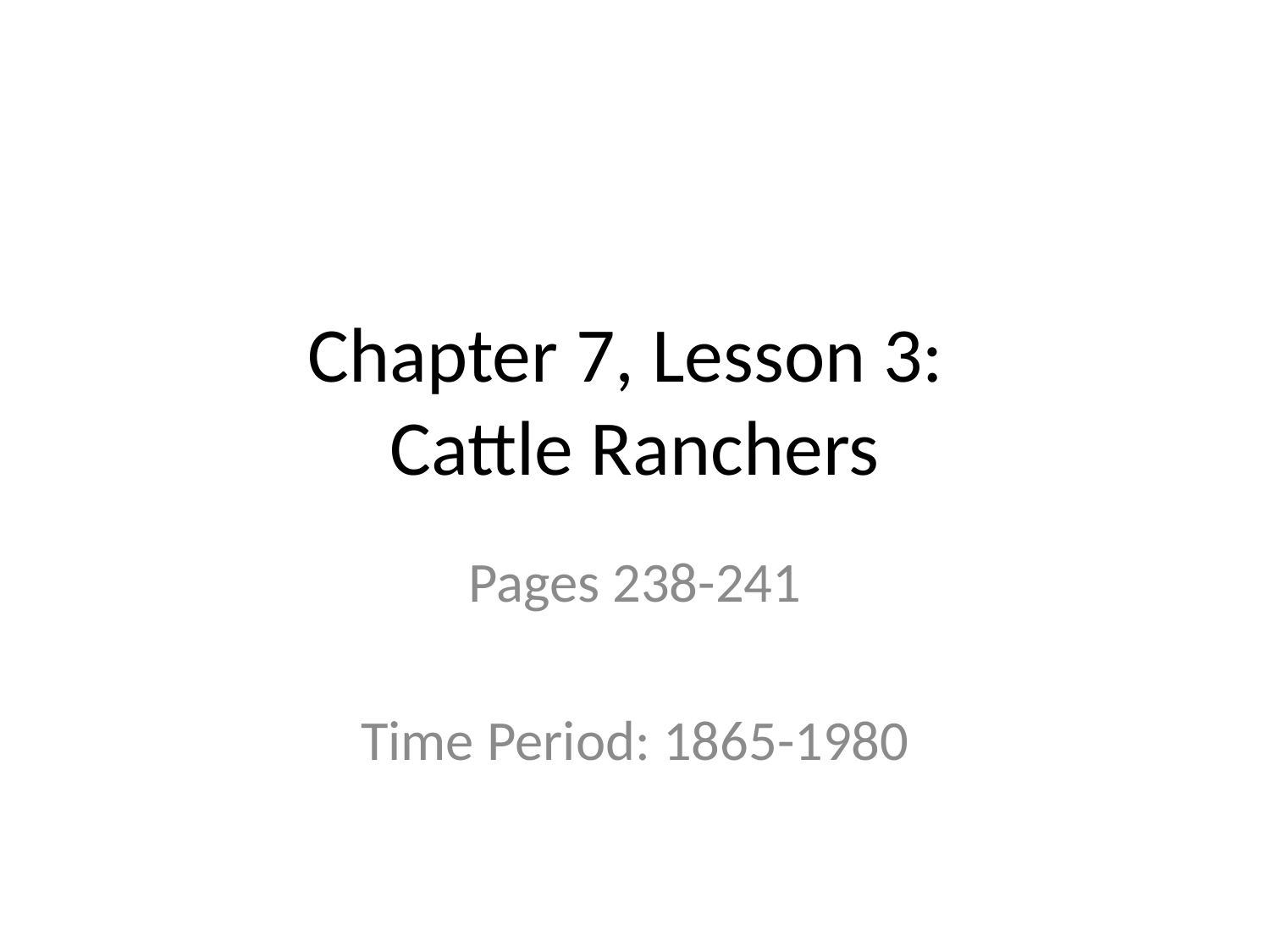

# Chapter 7, Lesson 3: Cattle Ranchers
Pages 238-241

Time Period: 1865-1980